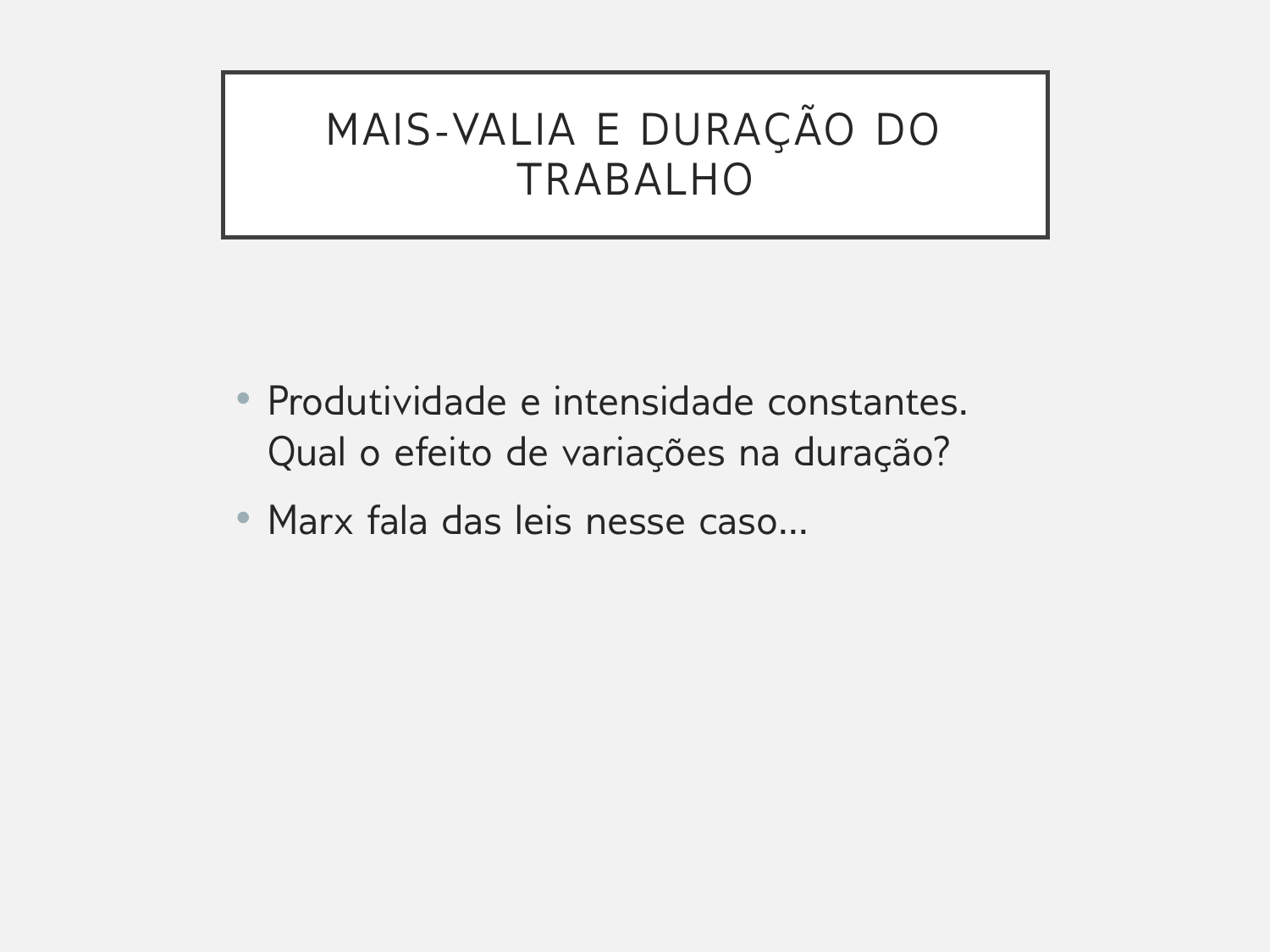

# Mais-valia e duração do trabalho
Produtividade e intensidade constantes. Qual o efeito de variações na duração?
Marx fala das leis nesse caso...